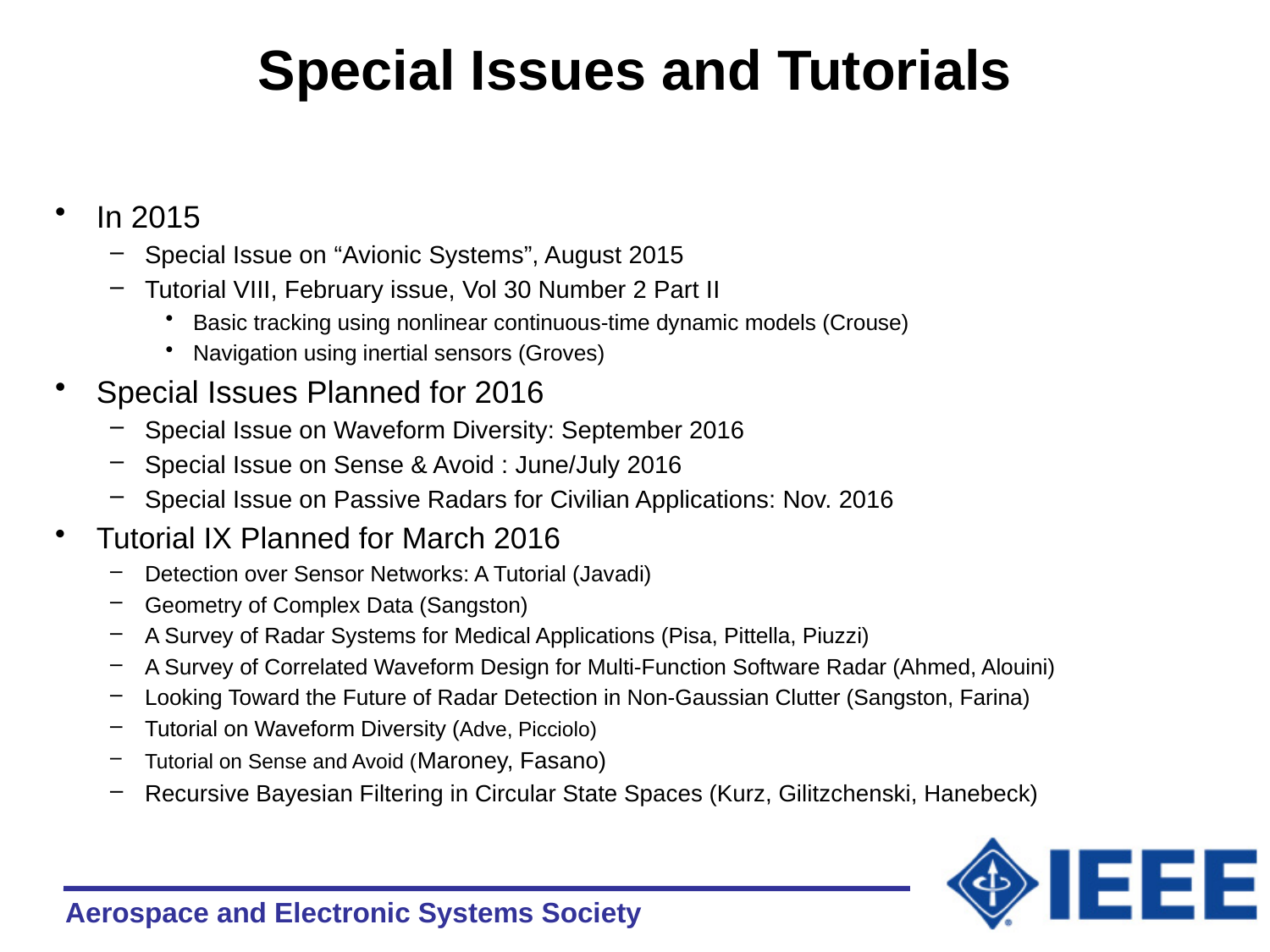

# Special Issues and Tutorials
In 2015
Special Issue on “Avionic Systems”, August 2015
Tutorial VIII, February issue, Vol 30 Number 2 Part II
Basic tracking using nonlinear continuous-time dynamic models (Crouse)
Navigation using inertial sensors (Groves)
Special Issues Planned for 2016
Special Issue on Waveform Diversity: September 2016
Special Issue on Sense & Avoid : June/July 2016
Special Issue on Passive Radars for Civilian Applications: Nov. 2016
Tutorial IX Planned for March 2016
Detection over Sensor Networks: A Tutorial (Javadi)
Geometry of Complex Data (Sangston)
A Survey of Radar Systems for Medical Applications (Pisa, Pittella, Piuzzi)
A Survey of Correlated Waveform Design for Multi-Function Software Radar (Ahmed, Alouini)
Looking Toward the Future of Radar Detection in Non-Gaussian Clutter (Sangston, Farina)
Tutorial on Waveform Diversity (Adve, Picciolo)
Tutorial on Sense and Avoid (Maroney, Fasano)
Recursive Bayesian Filtering in Circular State Spaces (Kurz, Gilitzchenski, Hanebeck)